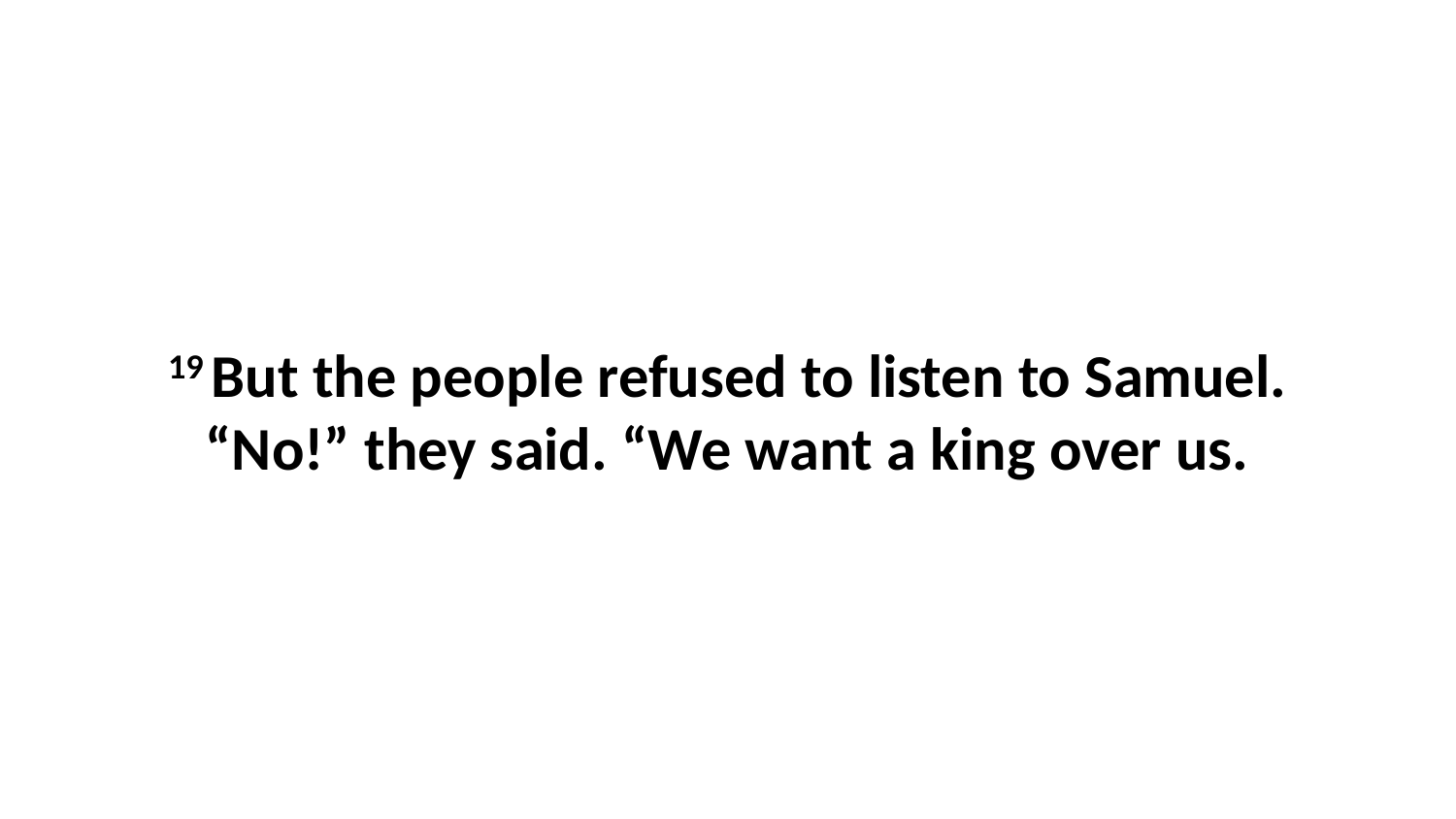

19 But the people refused to listen to Samuel. “No!” they said. “We want a king over us.